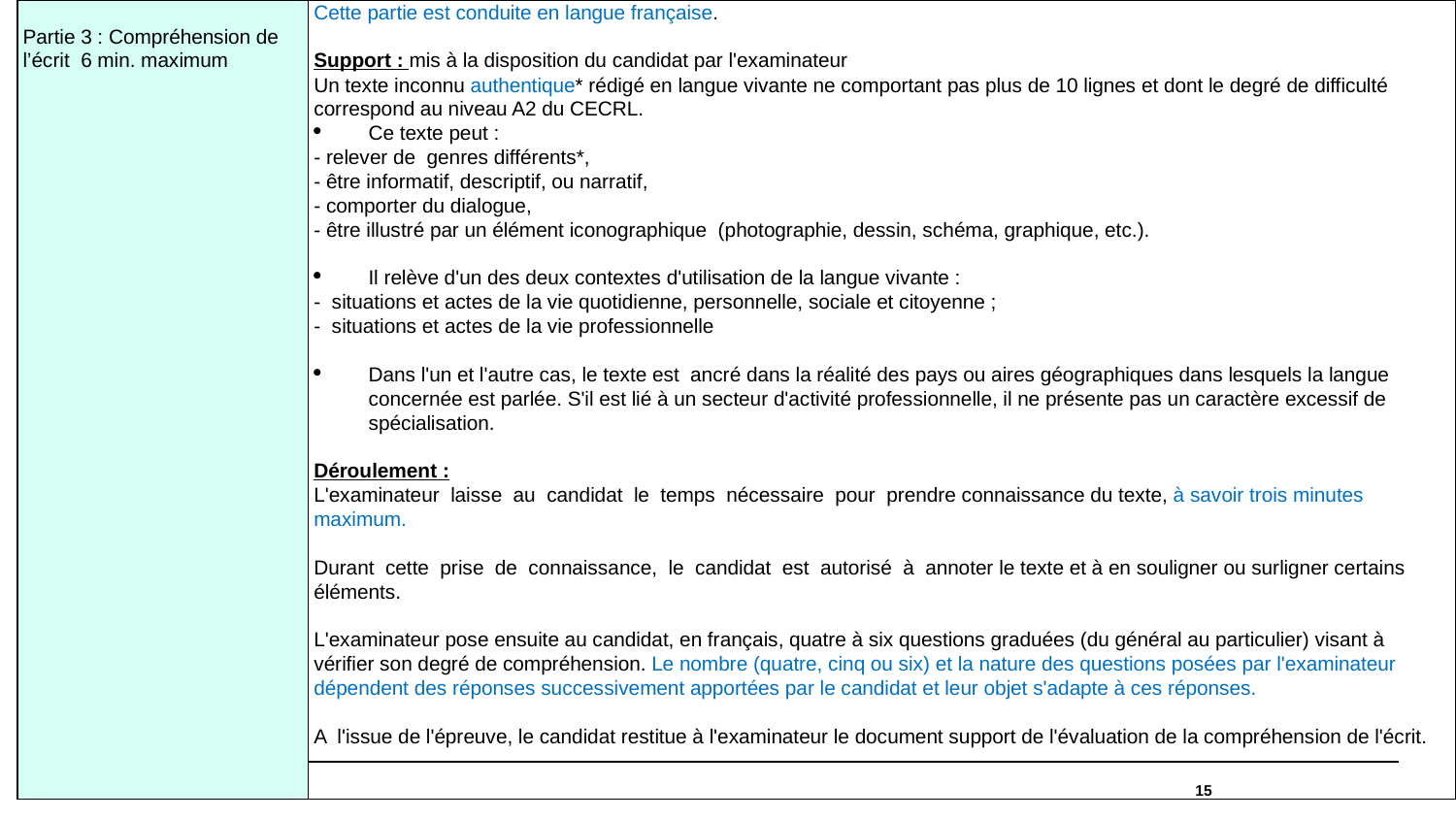

| Partie 3 : Compréhension de l’écrit 6 min. maximum | Cette partie est conduite en langue française.   Support : mis à la disposition du candidat par l'examinateur Un texte inconnu authentique\* rédigé en langue vivante ne comportant pas plus de 10 lignes et dont le degré de difficulté correspond au niveau A2 du CECRL. Ce texte peut : - relever de genres différents\*, - être informatif, descriptif, ou narratif, - comporter du dialogue, - être illustré par un élément iconographique (photographie, dessin, schéma, graphique, etc.).   Il relève d'un des deux contextes d'utilisation de la langue vivante : - situations et actes de la vie quotidienne, personnelle, sociale et citoyenne ; - situations et actes de la vie professionnelle   Dans l'un et l'autre cas, le texte est ancré dans la réalité des pays ou aires géographiques dans lesquels la langue concernée est parlée. S'il est lié à un secteur d'activité professionnelle, il ne présente pas un caractère excessif de spécialisation.   Déroulement : L'examinateur laisse au candidat le temps nécessaire pour prendre connaissance du texte, à savoir trois minutes maximum.   Durant cette prise de connaissance, le candidat est autorisé à annoter le texte et à en souligner ou surligner certains éléments.   L'examinateur pose ensuite au candidat, en français, quatre à six questions graduées (du général au particulier) visant à vérifier son degré de compréhension. Le nombre (quatre, cinq ou six) et la nature des questions posées par l'examinateur dépendent des réponses successivement apportées par le candidat et leur objet s'adapte à ces réponses.   A l'issue de l'épreuve, le candidat restitue à l'examinateur le document support de l'évaluation de la compréhension de l'écrit. |
| --- | --- |
15